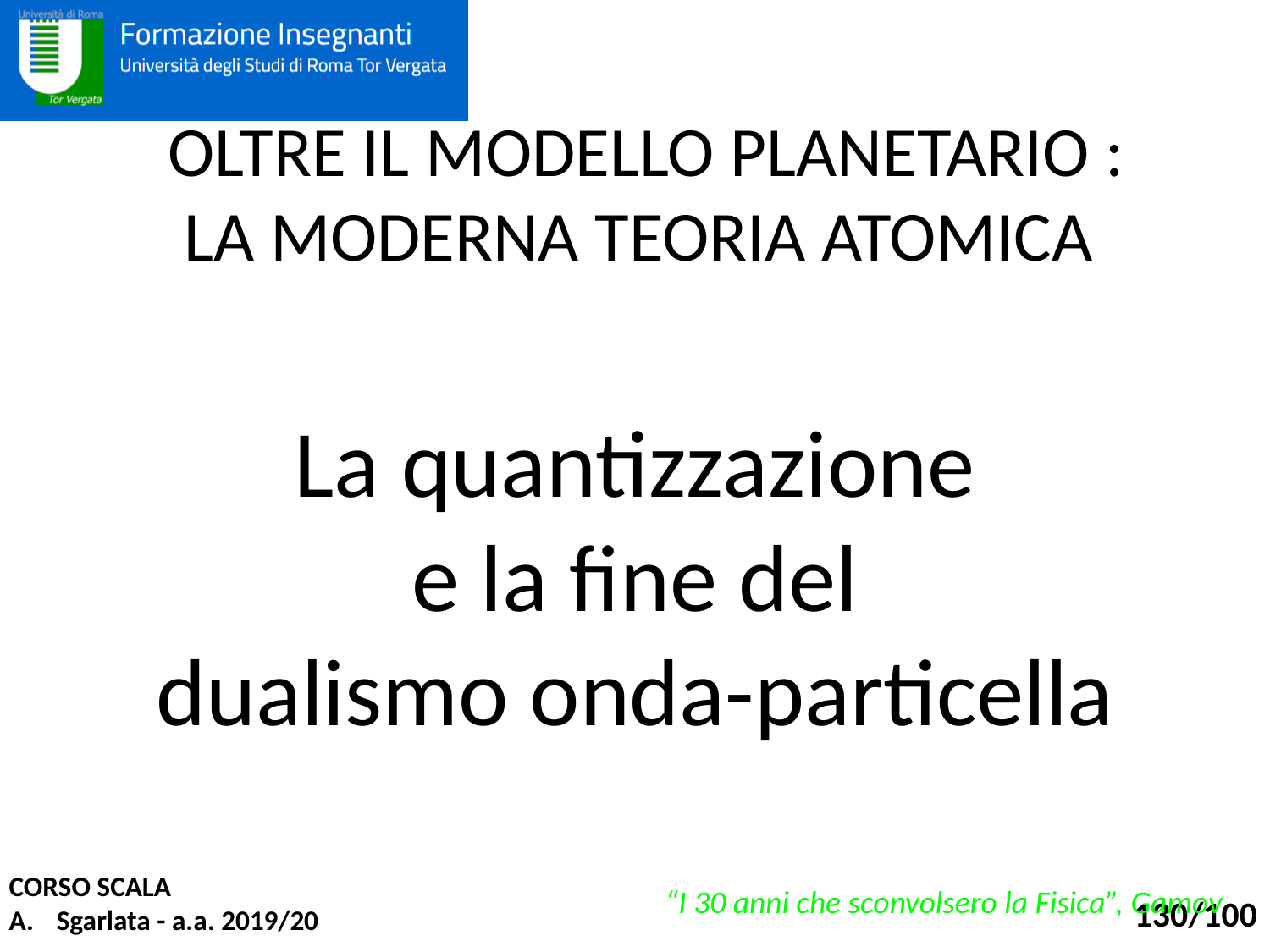

OLTRE IL MODELLO PLANETARIO :
LA MODERNA TEORIA ATOMICA
La quantizzazione
e la fine del
dualismo onda-particella
“I 30 anni che sconvolsero la Fisica”, Gamov